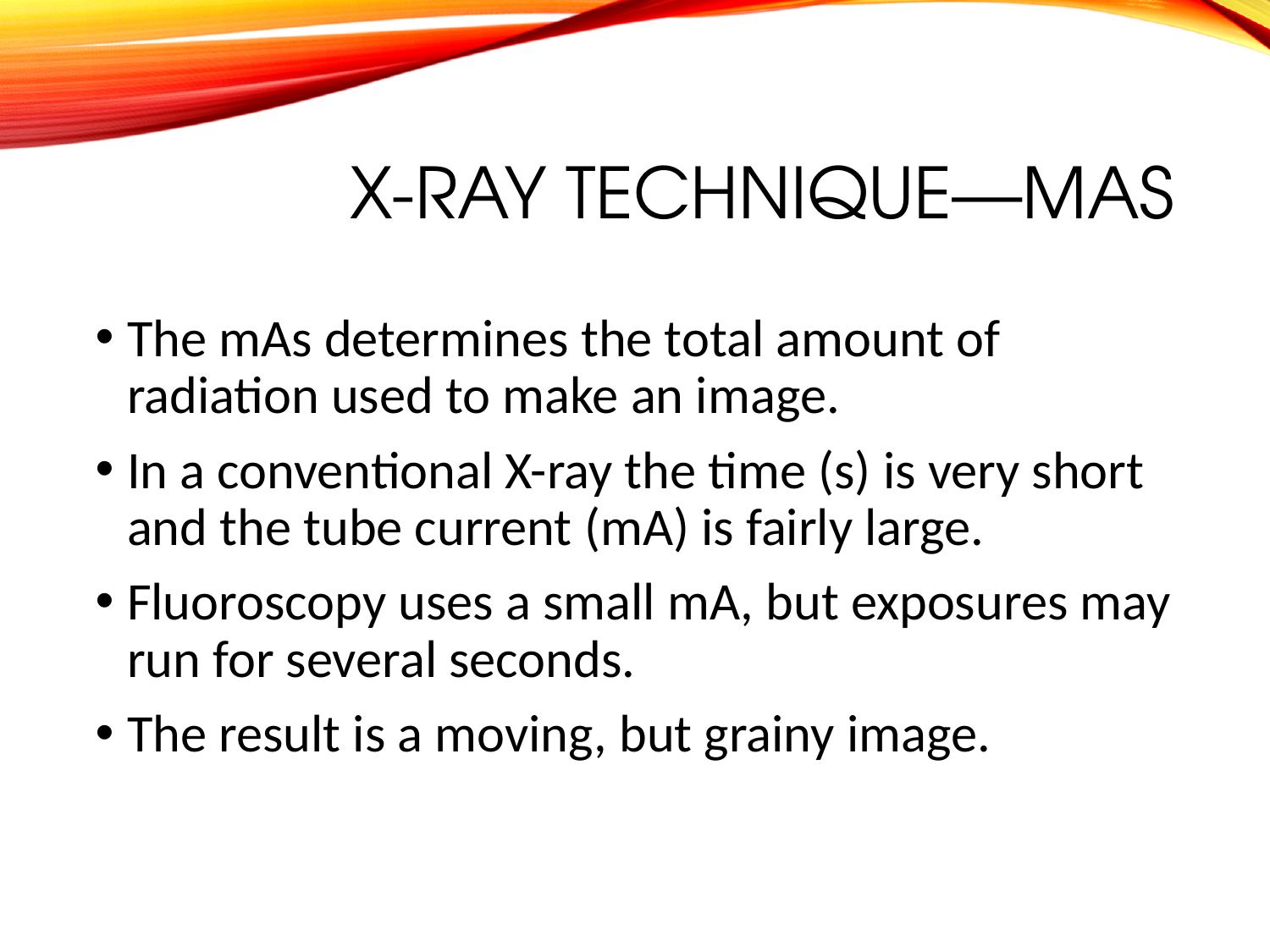

# X-ray Technique—mAs
The mAs determines the total amount of radiation used to make an image.
In a conventional X-ray the time (s) is very short and the tube current (mA) is fairly large.
Fluoroscopy uses a small mA, but exposures may run for several seconds.
The result is a moving, but grainy image.